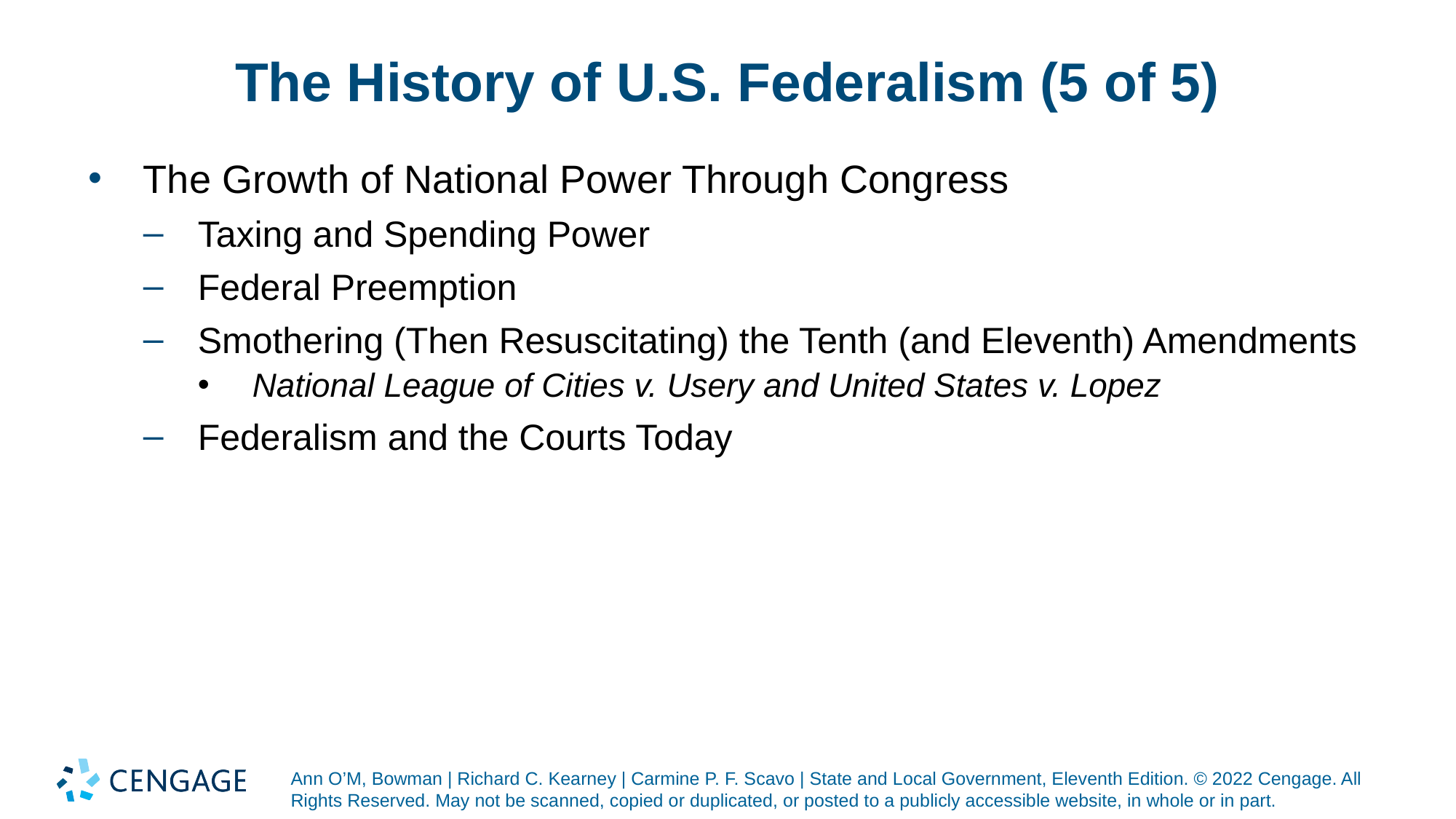

# The History of U.S. Federalism (5 of 5)
The Growth of National Power Through Congress
Taxing and Spending Power
Federal Preemption
Smothering (Then Resuscitating) the Tenth (and Eleventh) Amendments
National League of Cities v. Usery and United States v. Lopez
Federalism and the Courts Today